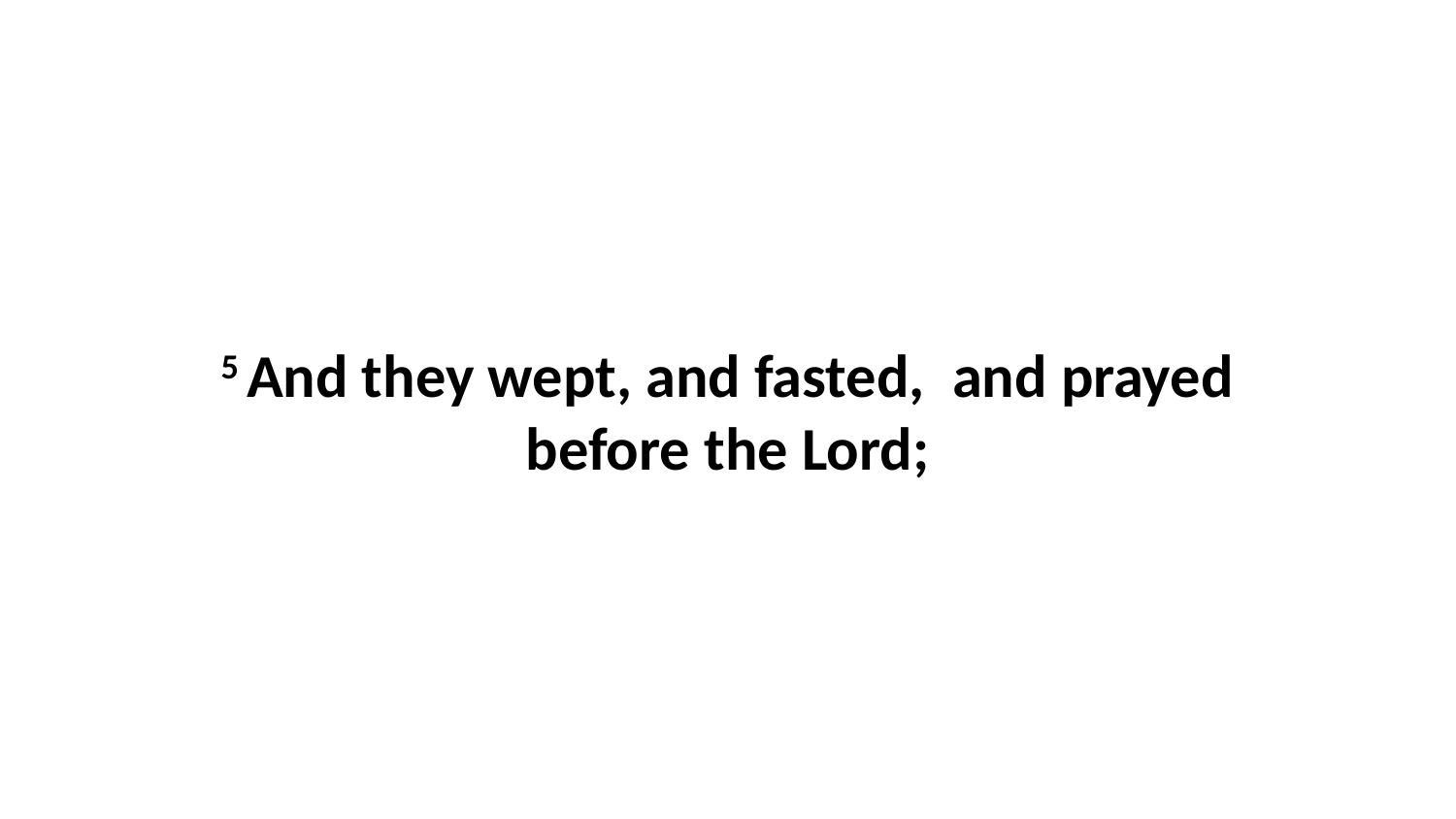

5 And they wept, and fasted,  and prayed before the Lord;